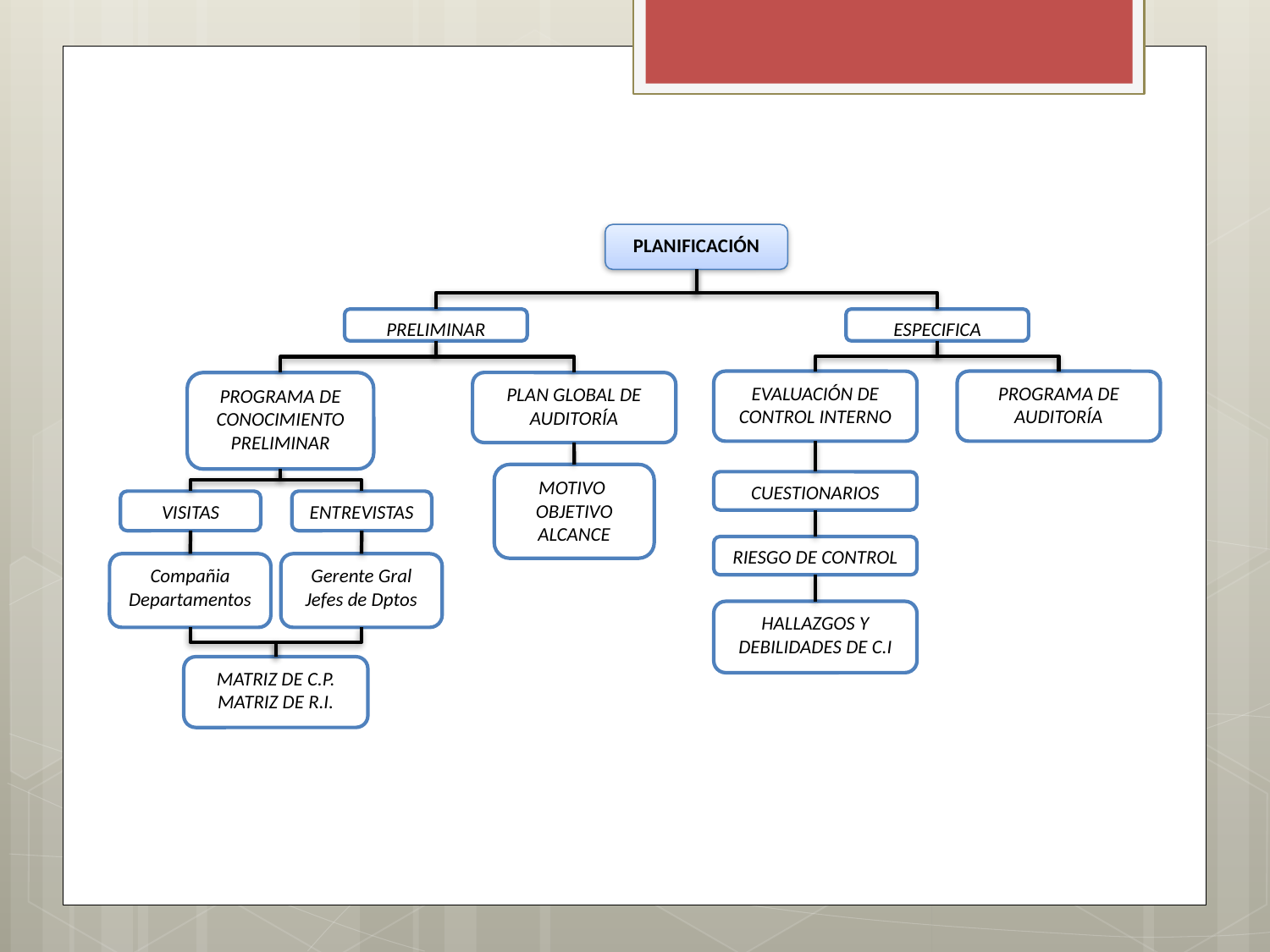

PLANIFICACIÓN
PRELIMINAR
ESPECIFICA
EVALUACIÓN DE CONTROL INTERNO
PROGRAMA DE AUDITORÍA
PROGRAMA DE CONOCIMIENTO PRELIMINAR
PLAN GLOBAL DE AUDITORÍA
MOTIVO
OBJETIVO
ALCANCE
CUESTIONARIOS
VISITAS
ENTREVISTAS
RIESGO DE CONTROL
Compañia
Departamentos
Gerente Gral
Jefes de Dptos
HALLAZGOS Y DEBILIDADES DE C.I
MATRIZ DE C.P.
MATRIZ DE R.I.